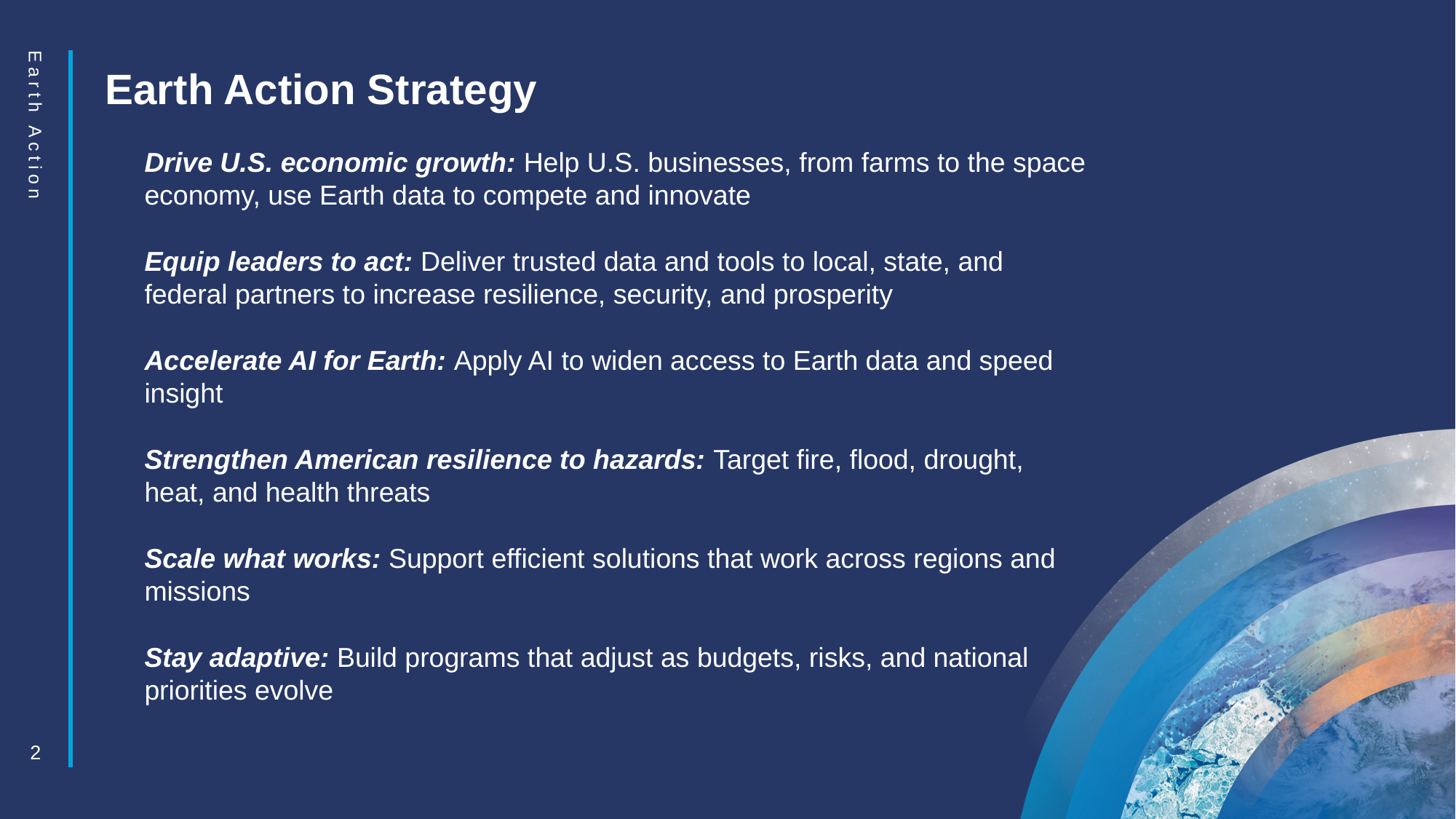

Earth Action Strategy
Drive U.S. economic growth: Help U.S. businesses, from farms to the space economy, use Earth data to compete and innovate
Equip leaders to act: Deliver trusted data and tools to local, state, and federal partners to increase resilience, security, and prosperity
Accelerate AI for Earth: Apply AI to widen access to Earth data and speed insight
Strengthen American resilience to hazards: Target fire, flood, drought, heat, and health threats
Scale what works: Support efficient solutions that work across regions and missions
Stay adaptive: Build programs that adjust as budgets, risks, and national priorities evolve
Earth Action